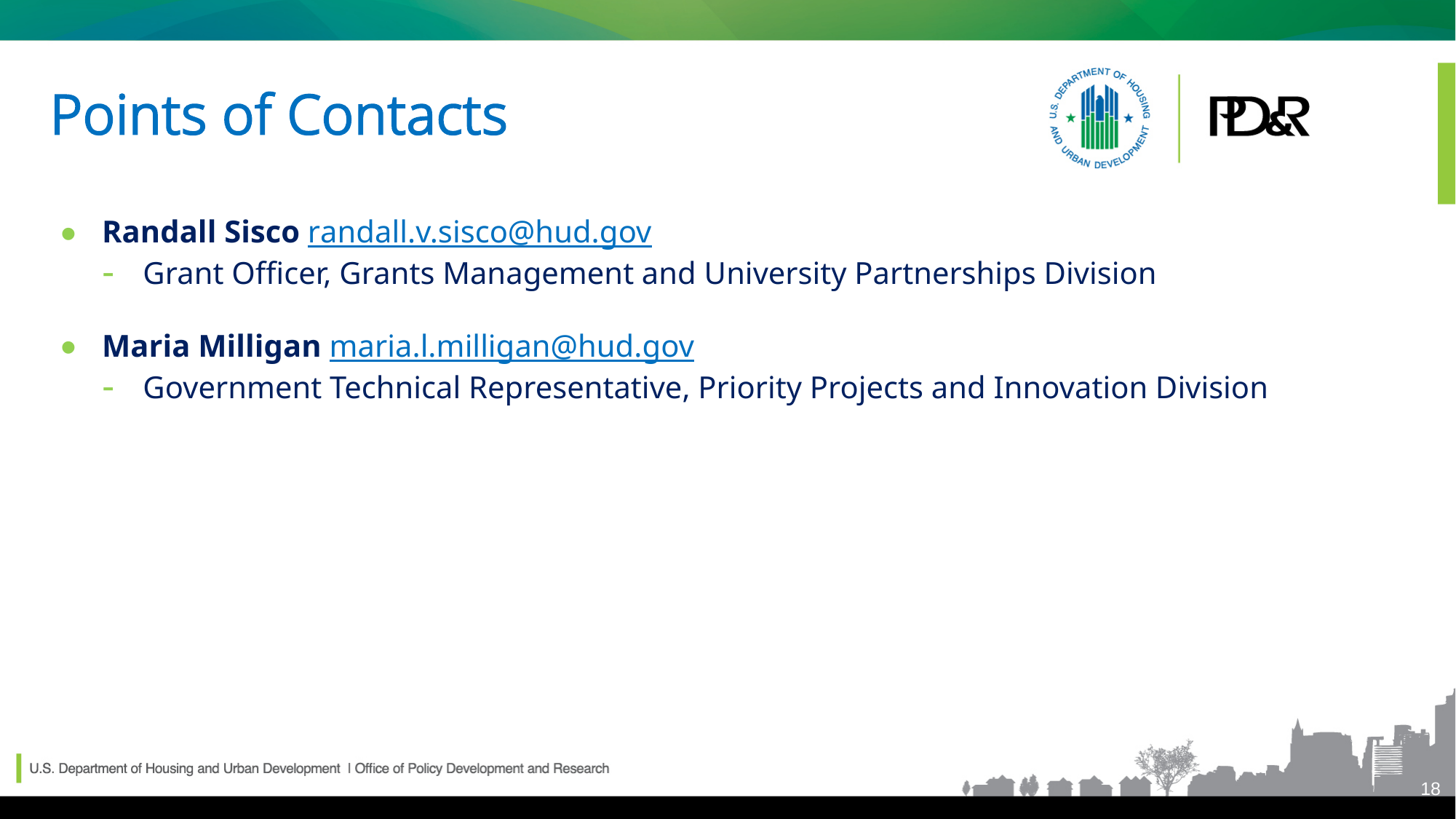

# Points of Contacts
Randall Sisco randall.v.sisco@hud.gov
Grant Officer, Grants Management and University Partnerships Division

Maria Milligan maria.l.milligan@hud.gov
Government Technical Representative, Priority Projects and Innovation Division

18